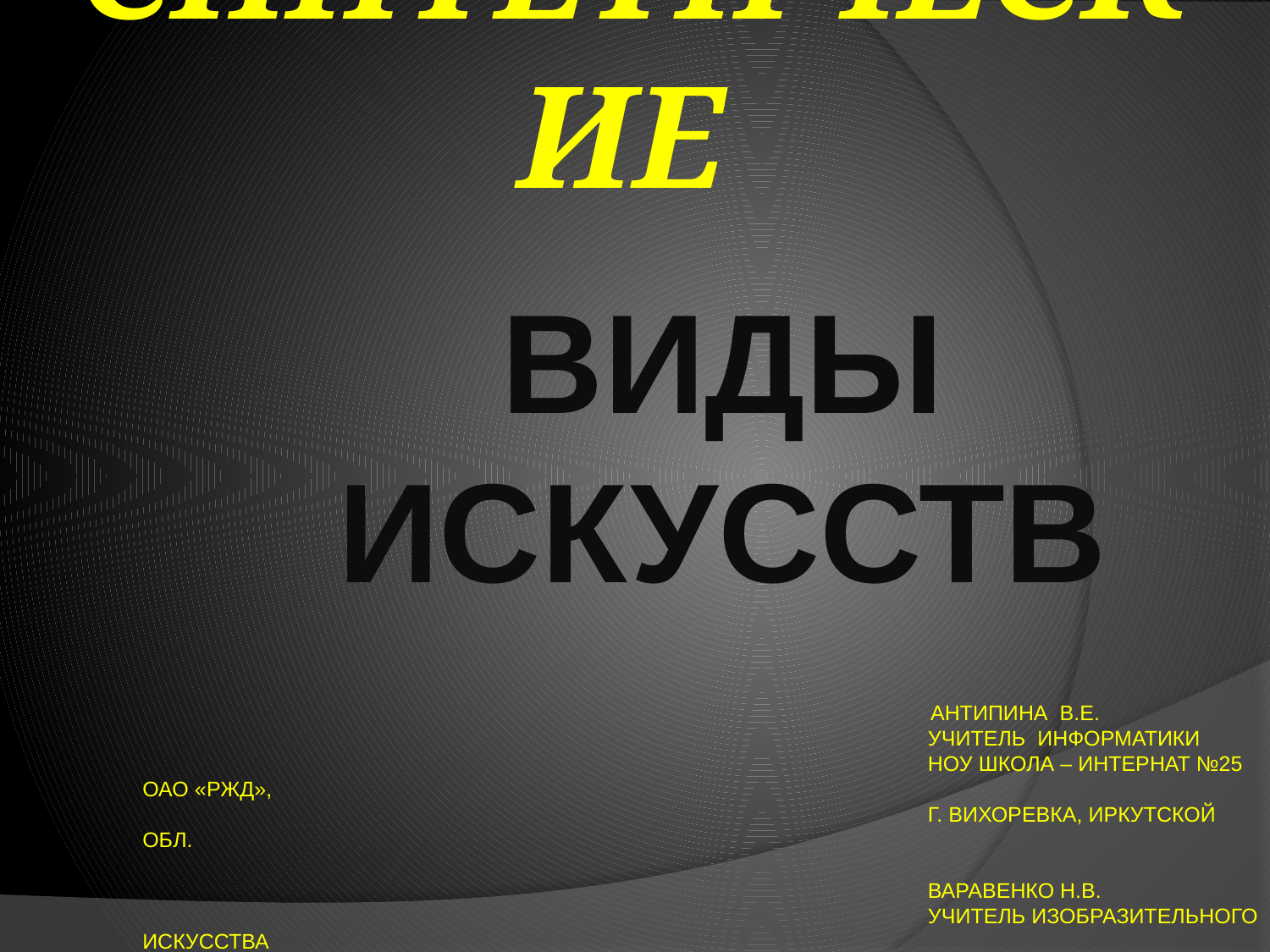

СИНТЕТИЧЕСКИЕ
# ВИДЫ ИСКУССТВ Антипина  В.Е. учитель  информатики НОУ Школа – интернат №25 ОАО «РЖД», г. Вихоревка, Иркутской обл. Варавенко Н.В. учитель изобразительного искусства НОУ Школа – интернат №25 ОАО «РЖД», г. Вихоревка, Иркутской обл.